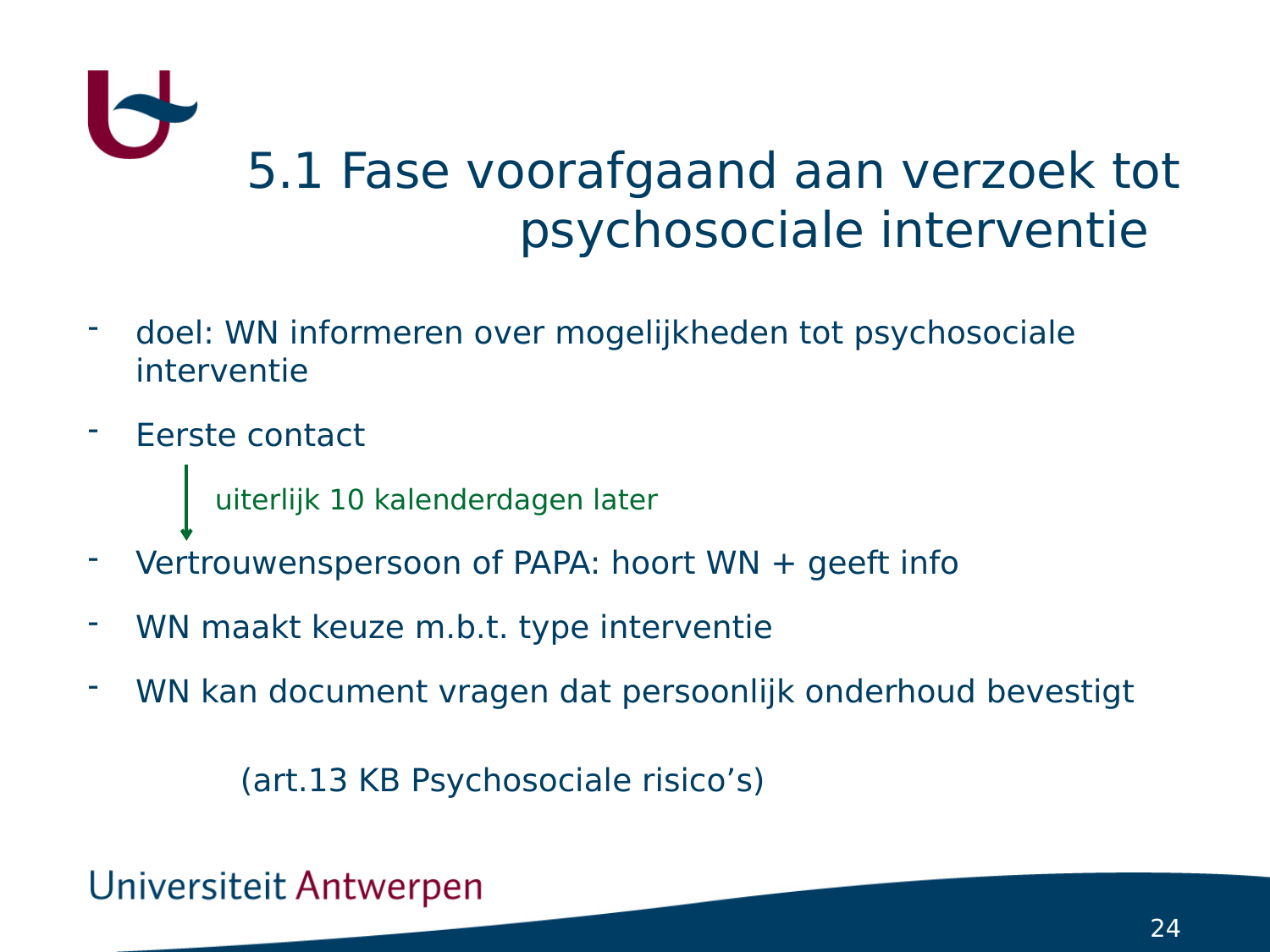

# 5.1 Fase voorafgaand aan verzoek tot psychosociale interventie
doel: WN informeren over mogelijkheden tot psychosociale interventie

Eerste contact

	uiterlijk 10 kalenderdagen later

Vertrouwenspersoon of PAPA: hoort WN + geeft info

WN maakt keuze m.b.t. type interventie

WN kan document vragen dat persoonlijk onderhoud bevestigt

               (art.13 KB Psychosociale risico’s)